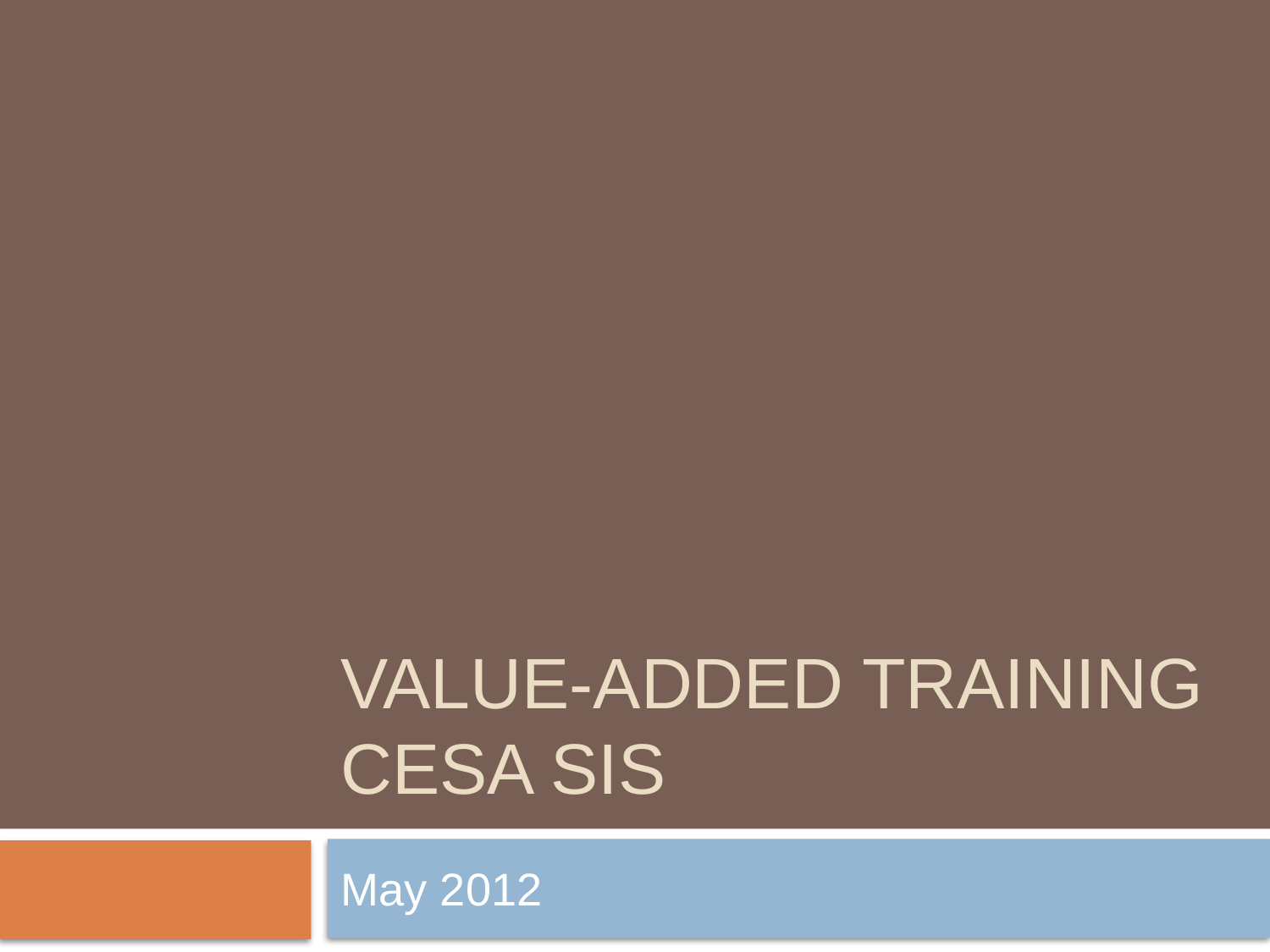

# Value-Added Training CESA SIS
May 2012